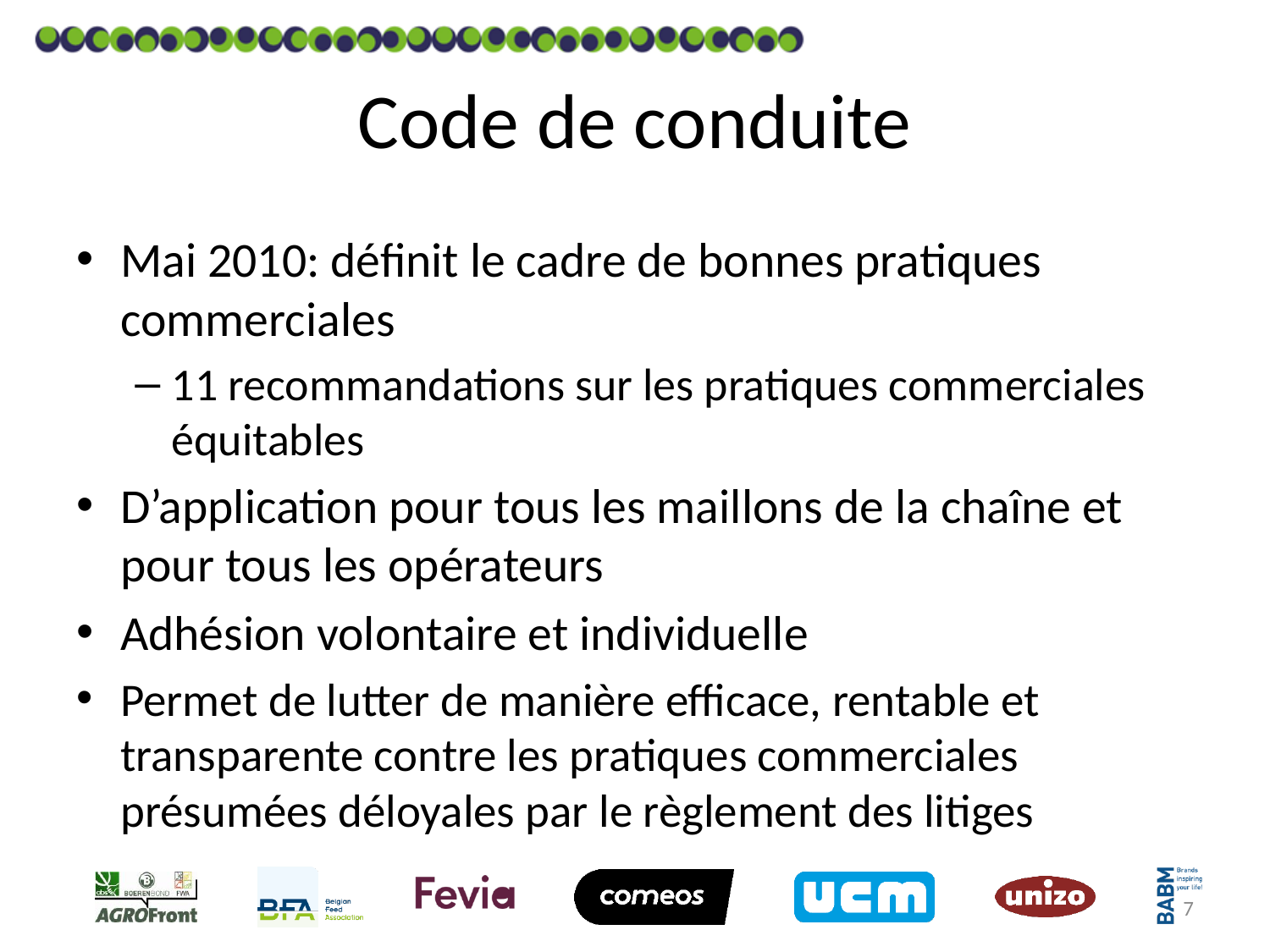

# Code de conduite
Mai 2010: définit le cadre de bonnes pratiques commerciales
11 recommandations sur les pratiques commerciales équitables
D’application pour tous les maillons de la chaîne et pour tous les opérateurs
Adhésion volontaire et individuelle
Permet de lutter de manière efficace, rentable et transparente contre les pratiques commerciales présumées déloyales par le règlement des litiges
7
7